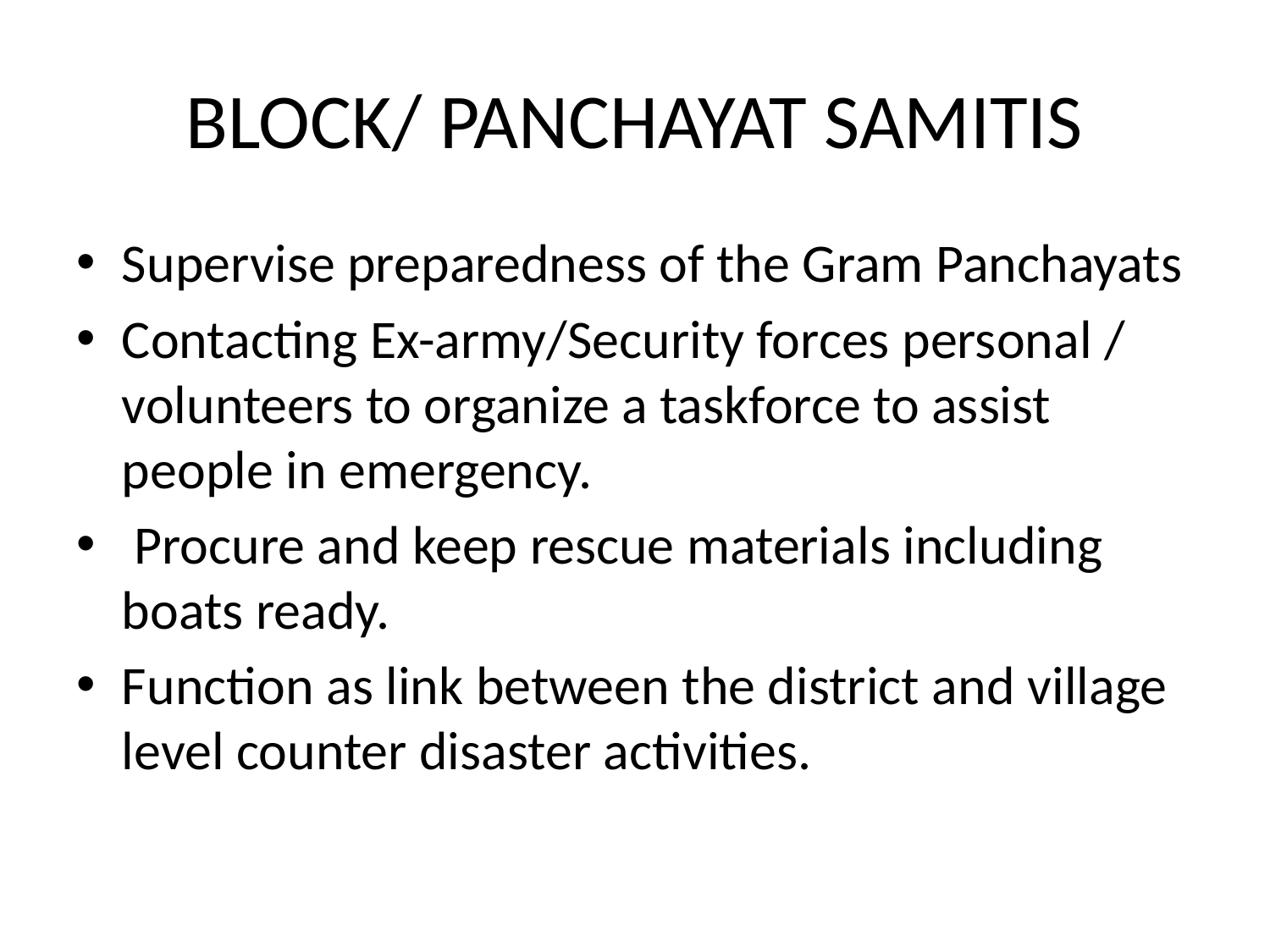

# BLOCK/ PANCHAYAT SAMITIS
Supervise preparedness of the Gram Panchayats
Contacting Ex-army/Security forces personal / volunteers to organize a taskforce to assist people in emergency.
 Procure and keep rescue materials including boats ready.
Function as link between the district and village level counter disaster activities.